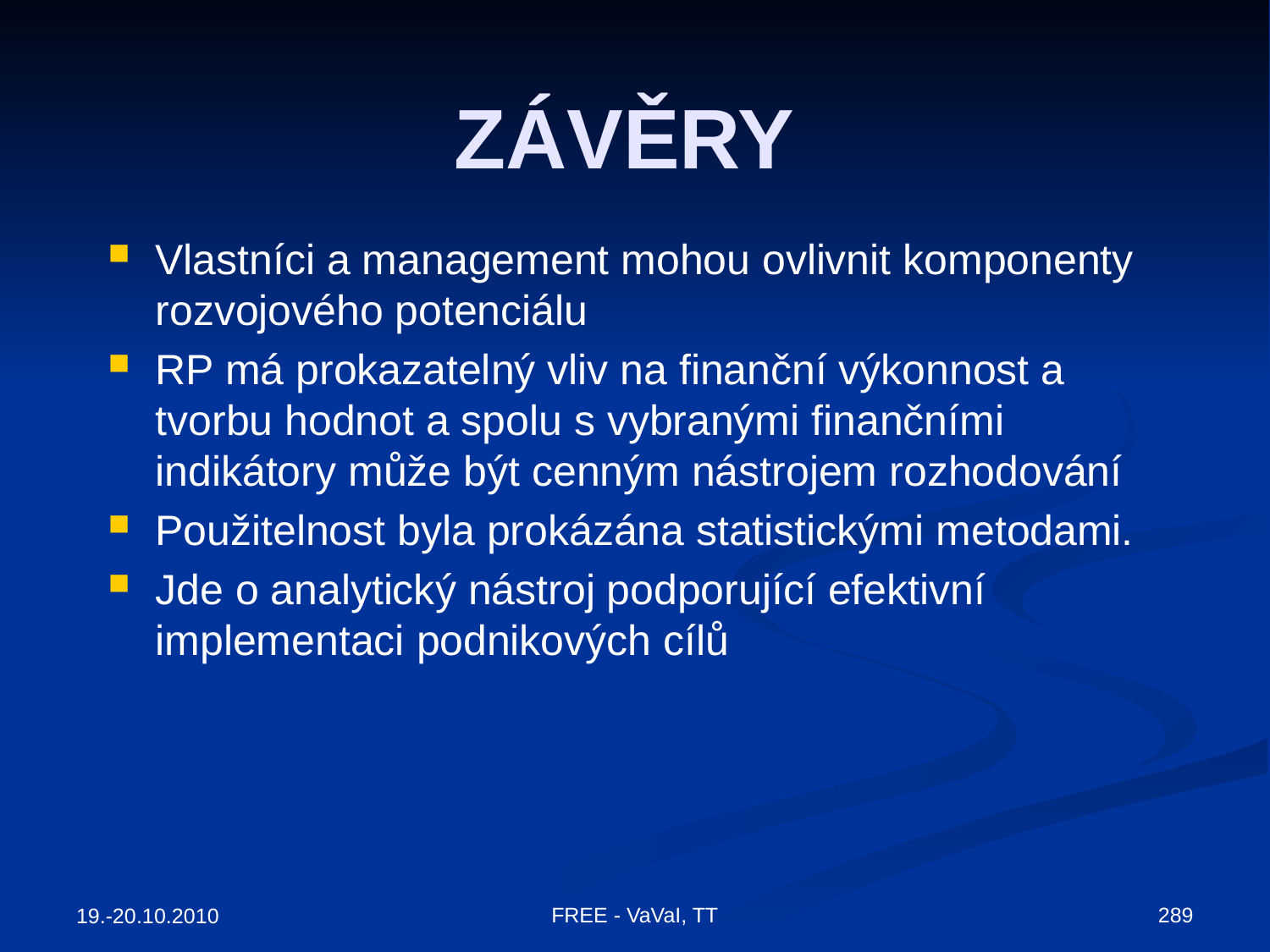

# ZÁVĚRY
Vlastníci a management mohou ovlivnit komponenty rozvojového potenciálu
RP má prokazatelný vliv na finanční výkonnost a tvorbu hodnot a spolu s vybranými finančními indikátory může být cenným nástrojem rozhodování
Použitelnost byla prokázána statistickými metodami.
Jde o analytický nástroj podporující efektivní implementaci podnikových cílů
FREE - VaVaI, TT
289
19.-20.10.2010